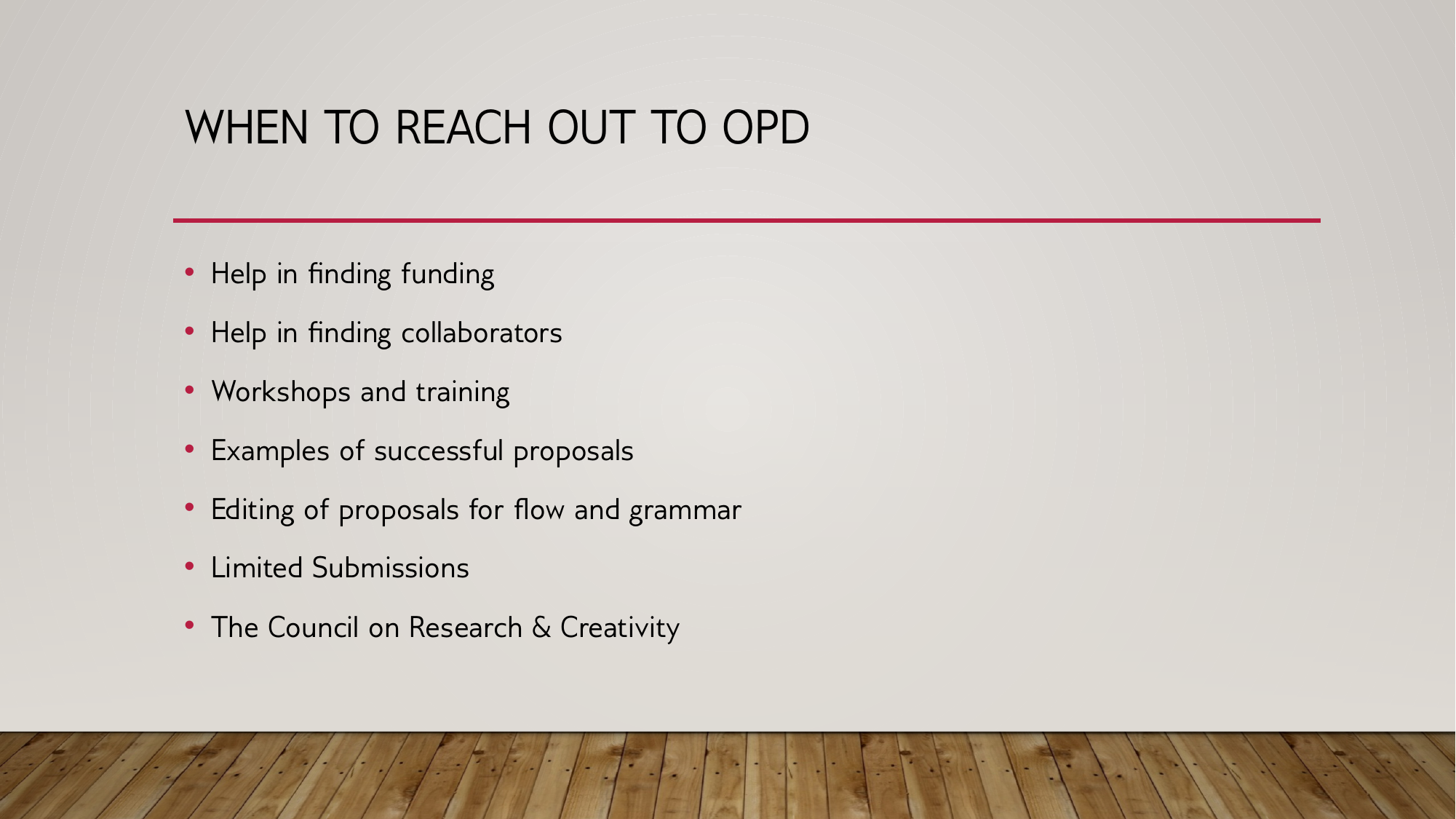

# When to reach out to opd
Help in finding funding
Help in finding collaborators
Workshops and training
Examples of successful proposals
Editing of proposals for flow and grammar
Limited Submissions
The Council on Research & Creativity